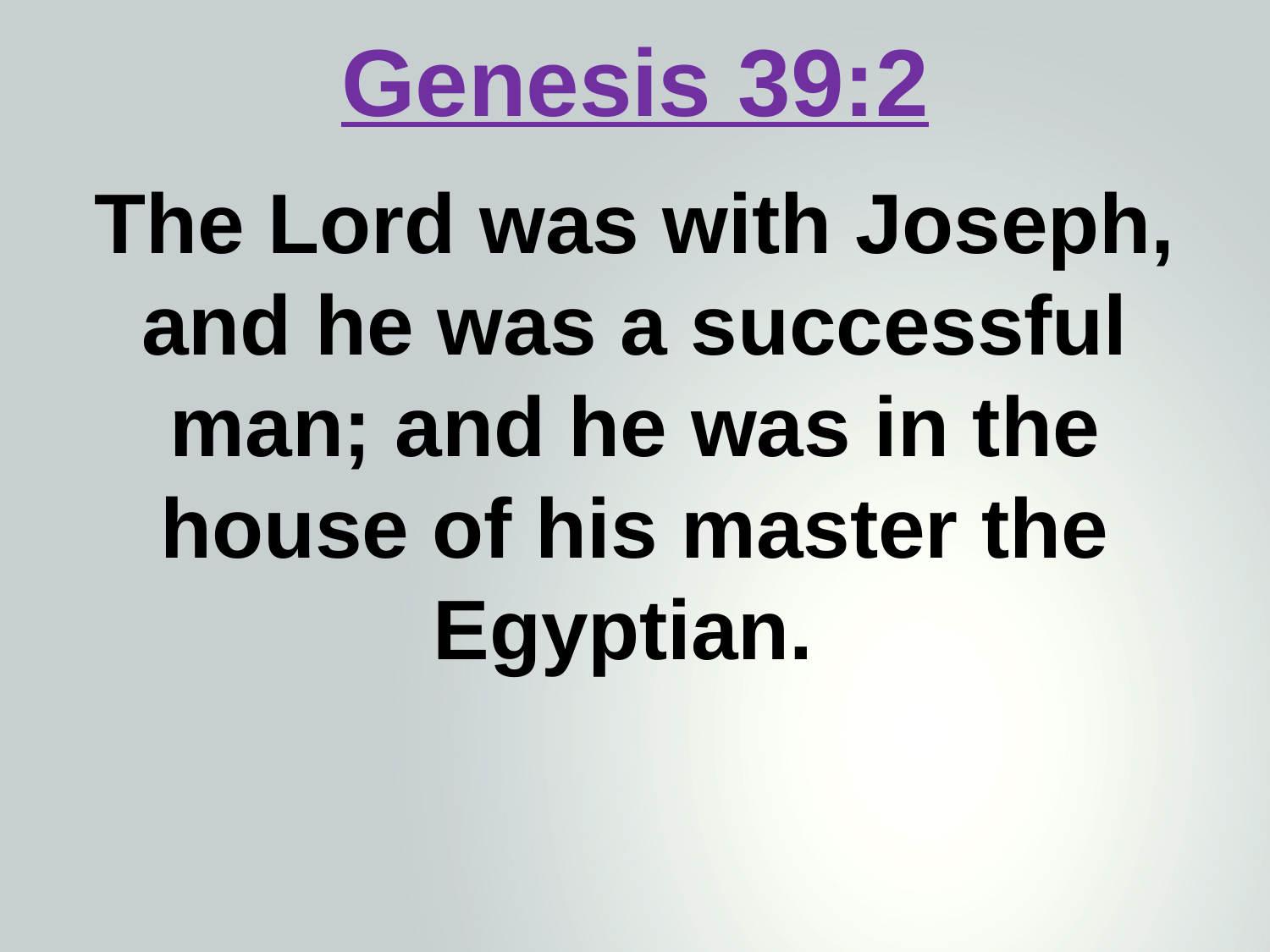

Genesis 39:2

The Lord was with Joseph, and he was a successful man; and he was in the house of his master the Egyptian.